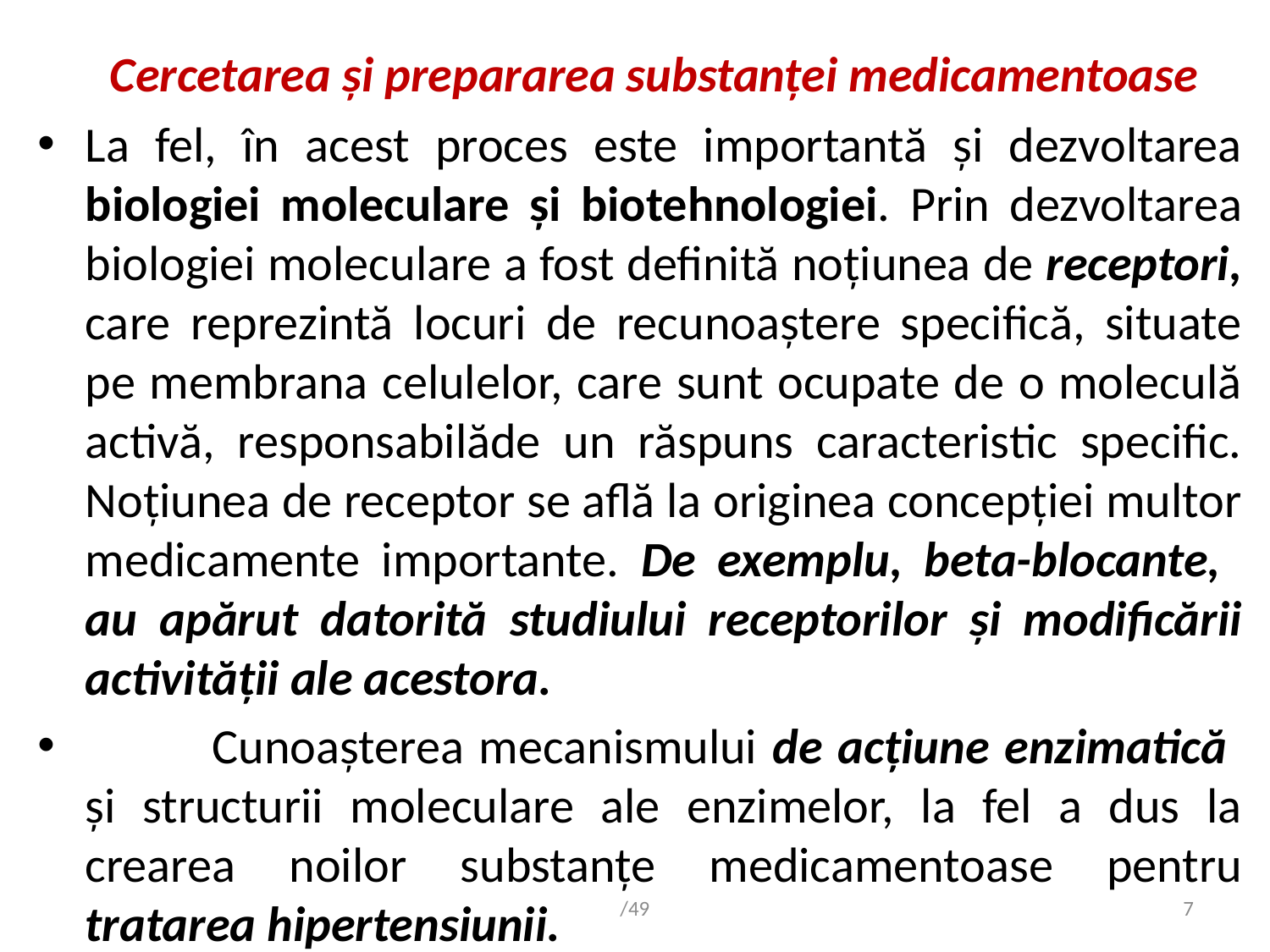

# Cercetarea și prepararea substanței medicamentoase
La fel, în acest proces este importantă și dezvoltarea biologiei moleculare și biotehnologiei. Prin dezvoltarea biologiei moleculare a fost definită noțiunea de receptori, care reprezintă locuri de recunoaștere specifică, situate pe membrana celulelor, care sunt ocupate de o moleculă activă, responsabilăde un răspuns caracteristic specific. Noțiunea de receptor se află la originea concepției multor medicamente importante. De exemplu, beta-blocante,  au apărut datorită studiului receptorilor și modificării activității ale acestora.
	Cunoașterea mecanismului de acțiune enzimatică  și structurii moleculare ale enzimelor, la fel a dus la crearea noilor substanțe medicamentoase pentru tratarea hipertensiunii.

/49
7